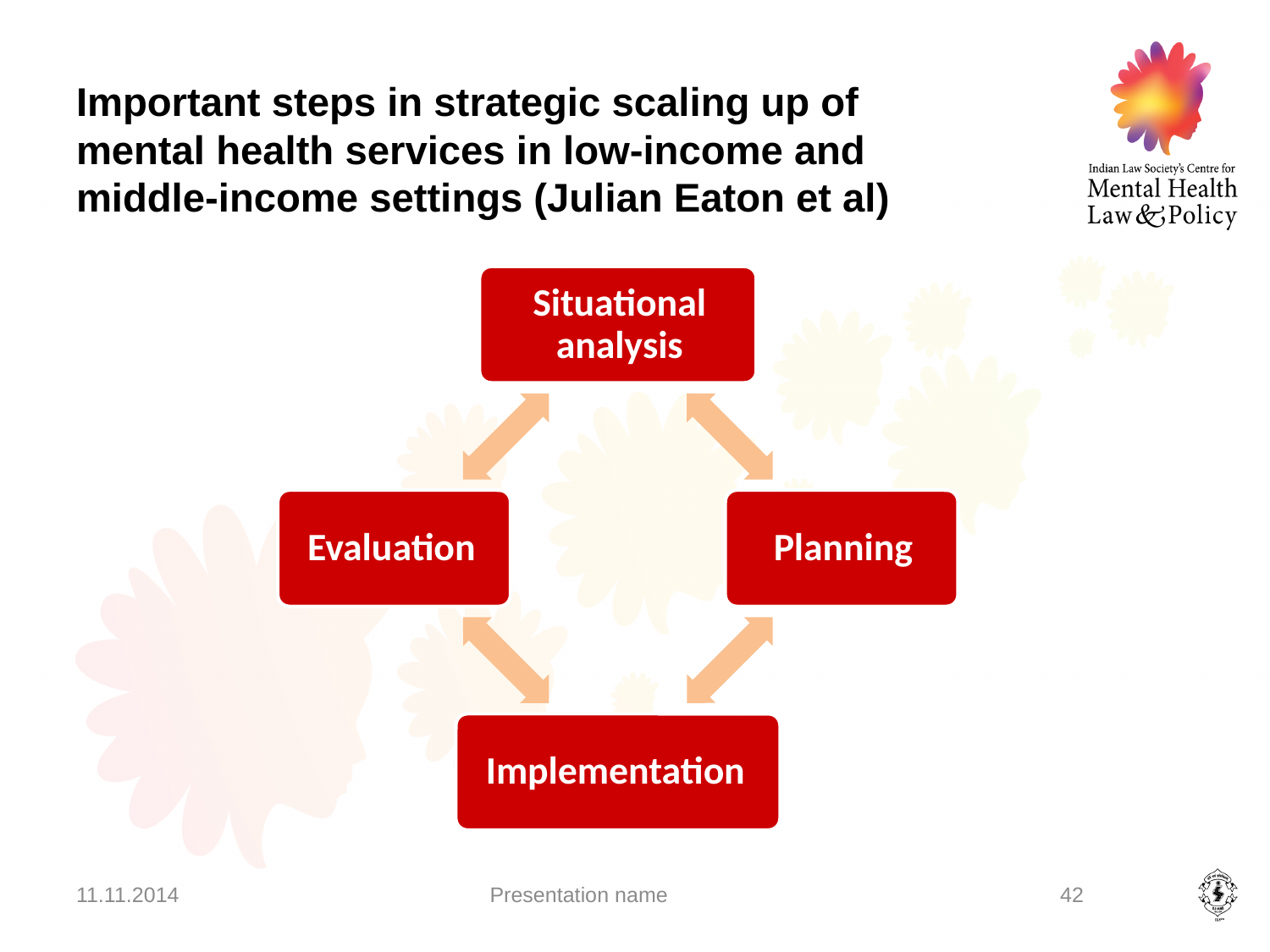

# Important steps in strategic scaling up of mental health services in low-income and middle-income settings (Julian Eaton et al)
Situational analysis

Planning

Implementation

Evaluation

11.11.2014
Presentation name
42